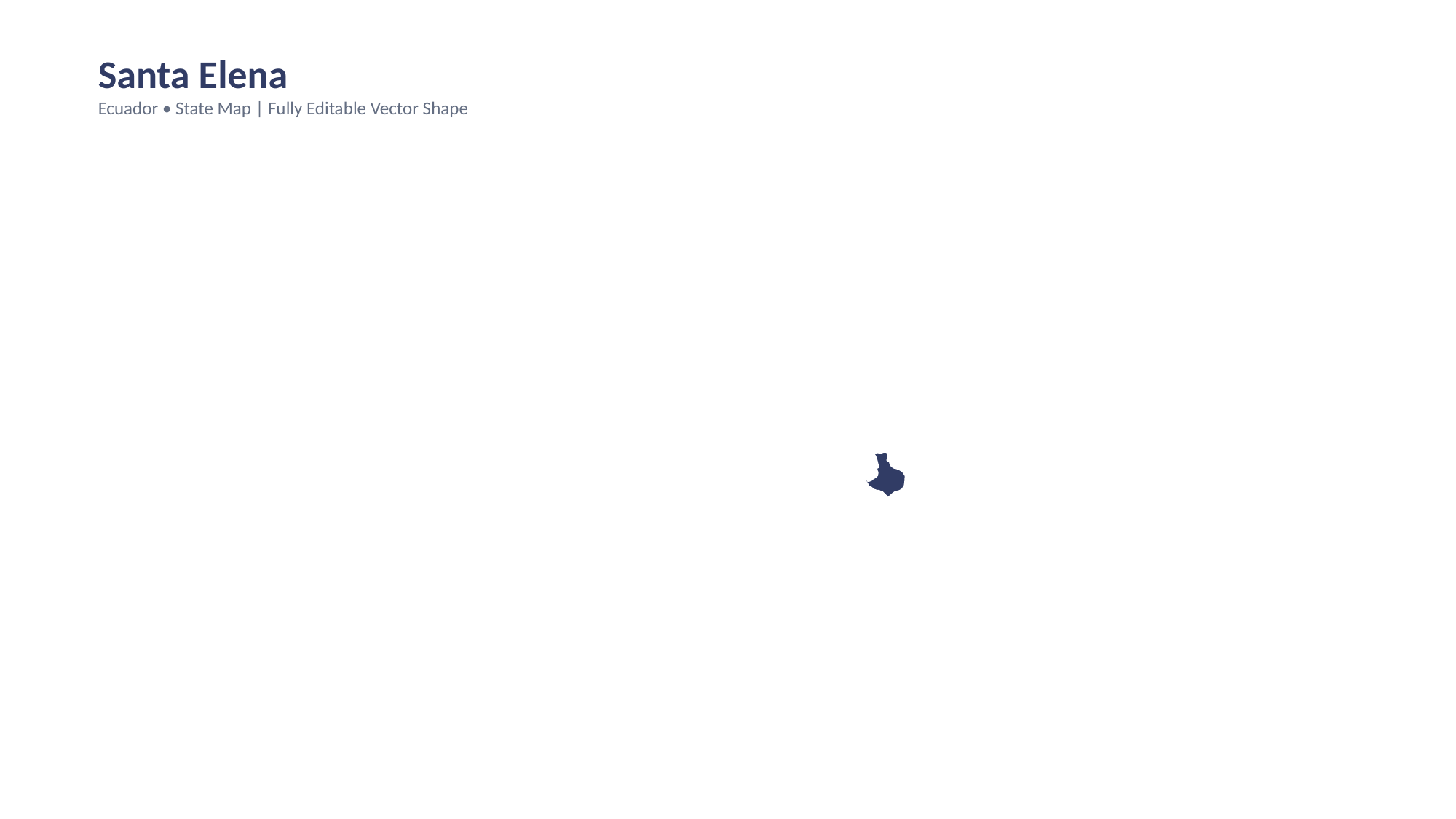

Santa Elena
Ecuador • State Map | Fully Editable Vector Shape